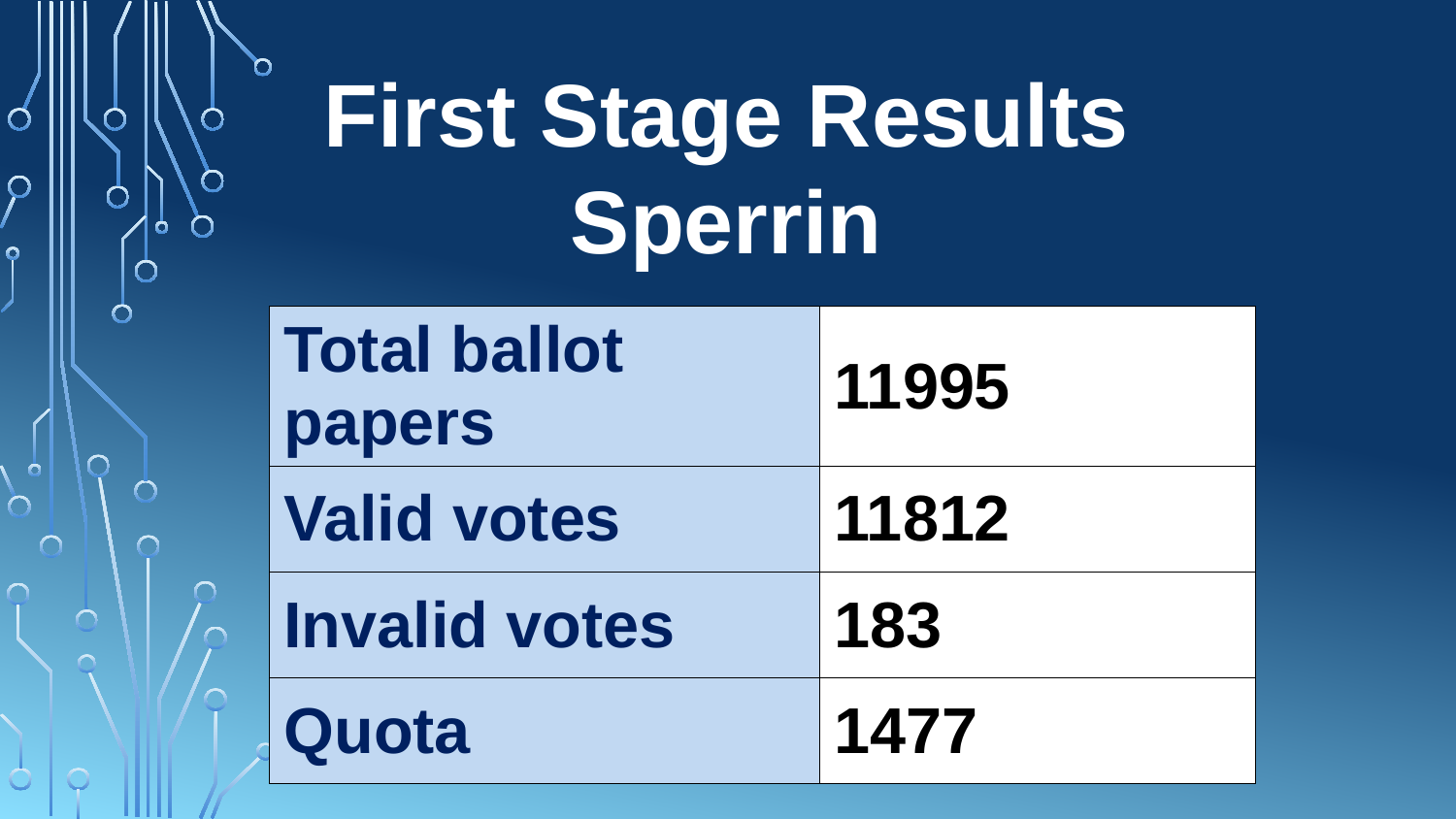

First Stage Results
Sperrin
| Total ballot papers | 11995 |
| --- | --- |
| Valid votes | 11812 |
| Invalid votes | 183 |
| Quota | 1477 |